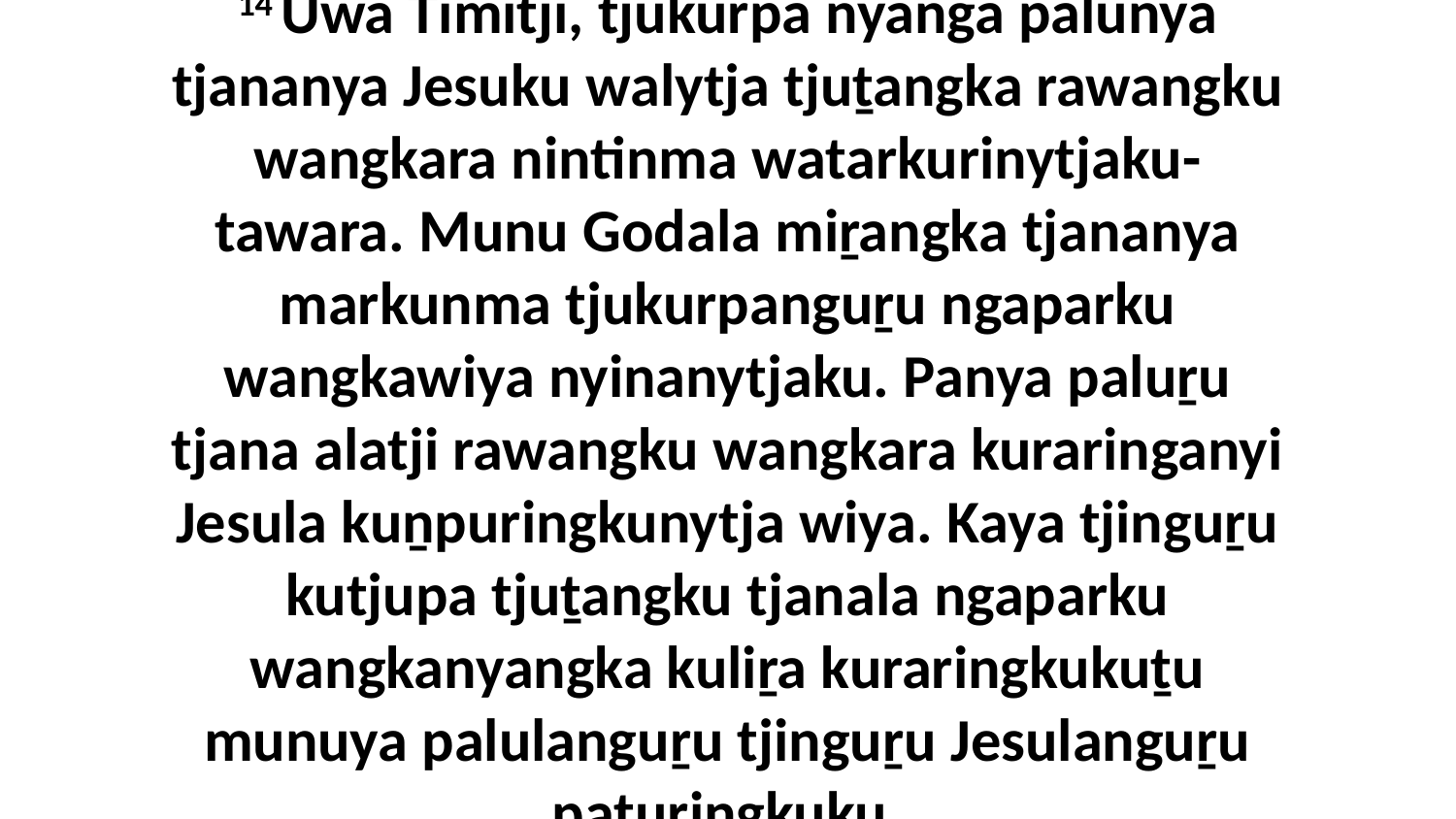

14 Uwa Timitji, tjukurpa nyanga palunya tjananya Jesuku walytja tjuṯangka rawangku wangkara nintinma watarkurinytjaku-tawara. Munu Godala miṟangka tjananya markunma tjukurpanguṟu ngaparku wangkawiya nyinanytjaku. Panya paluṟu tjana alatji rawangku wangkara kuraringanyi Jesula kuṉpuringkunytja wiya. Kaya tjinguṟu kutjupa tjuṯangku tjanala ngaparku wangkanyangka kuliṟa kuraringkukuṯu munuya palulanguṟu tjinguṟu Jesulanguṟu paṯuringkuku.